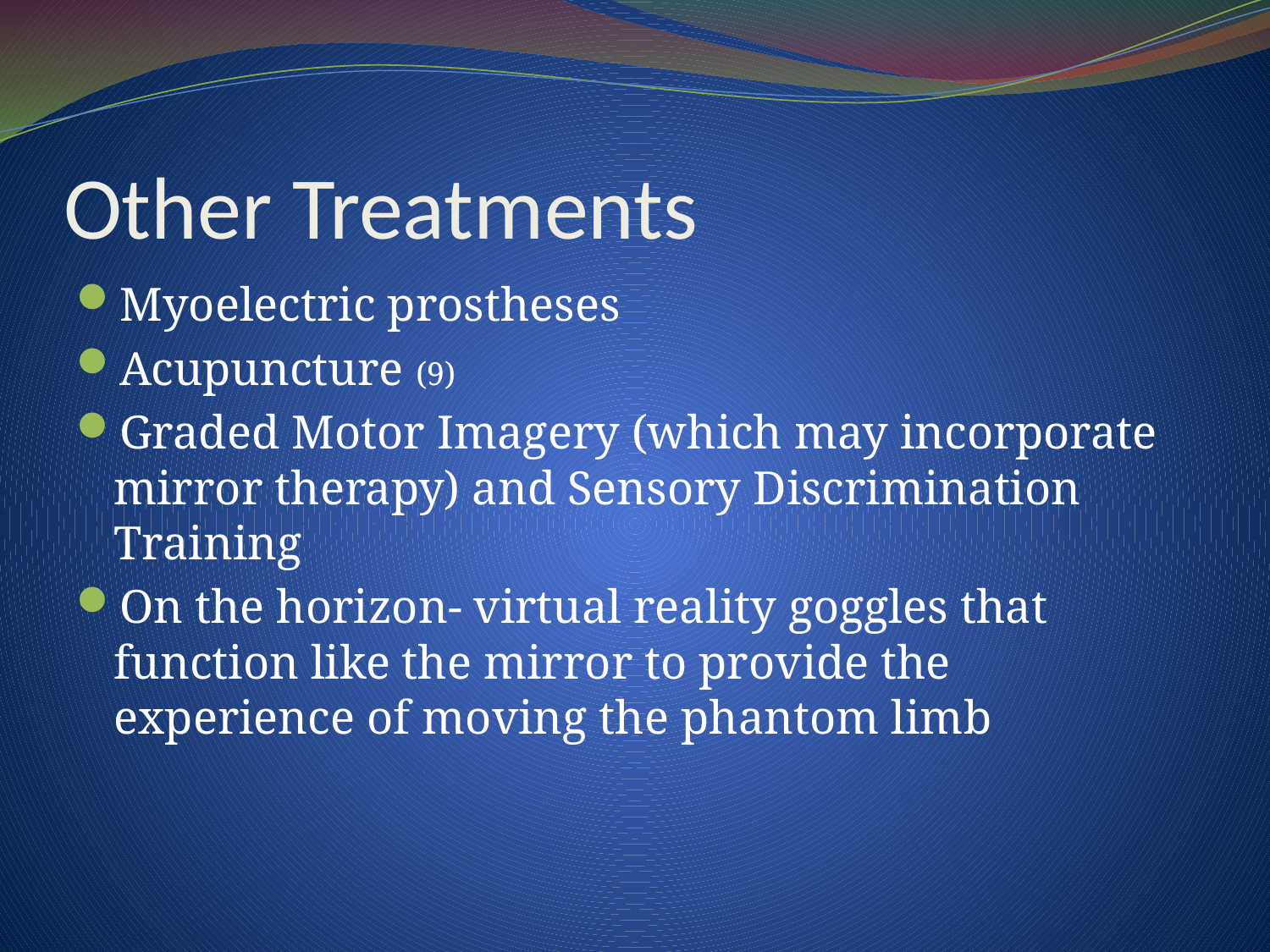

# Other Treatments
Myoelectric prostheses
Acupuncture (9)
Graded Motor Imagery (which may incorporate mirror therapy) and Sensory Discrimination Training
On the horizon- virtual reality goggles that function like the mirror to provide the experience of moving the phantom limb